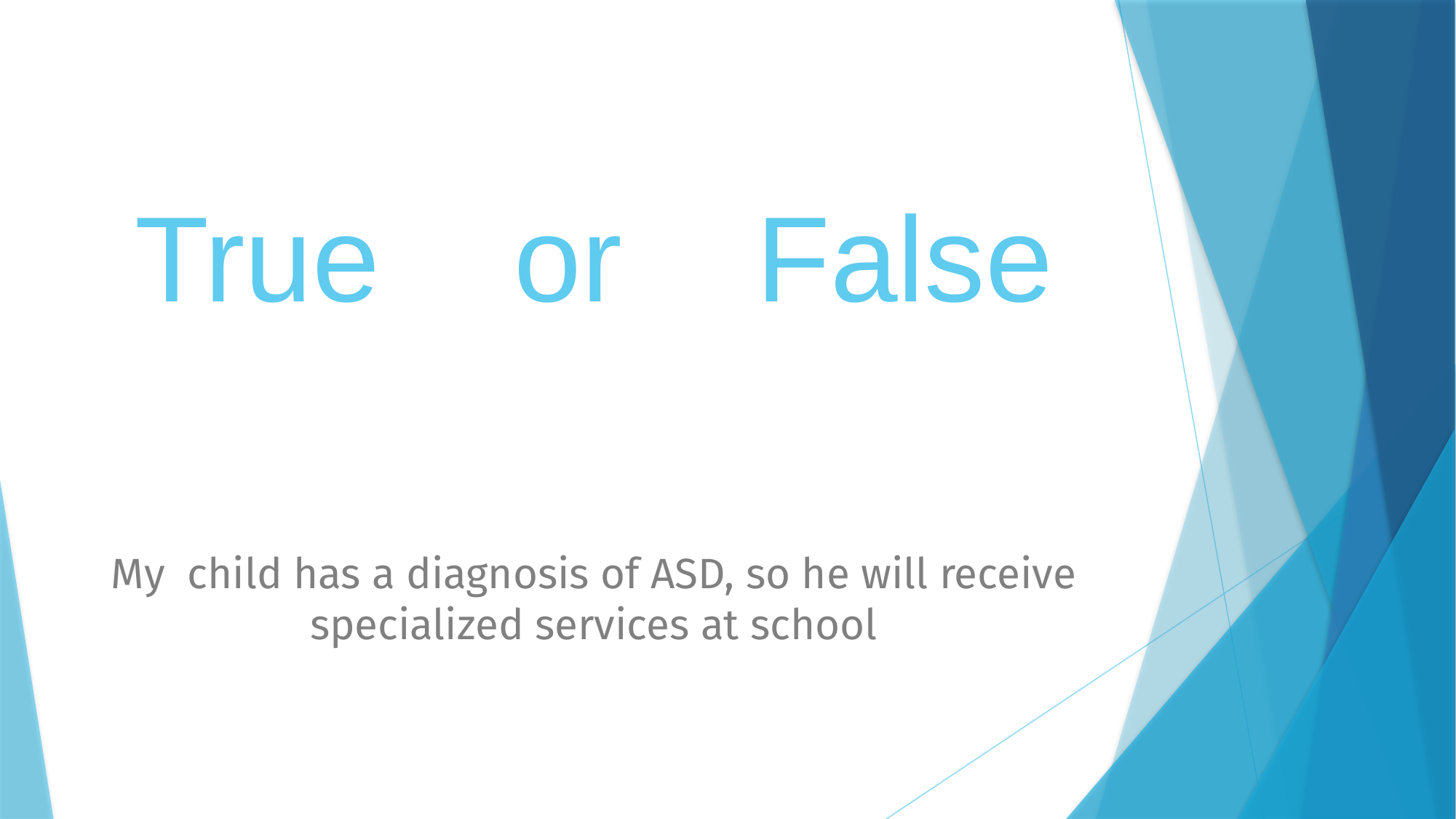

# True    or    False

My  child has a diagnosis of ASD, so he will receive specialized services at school